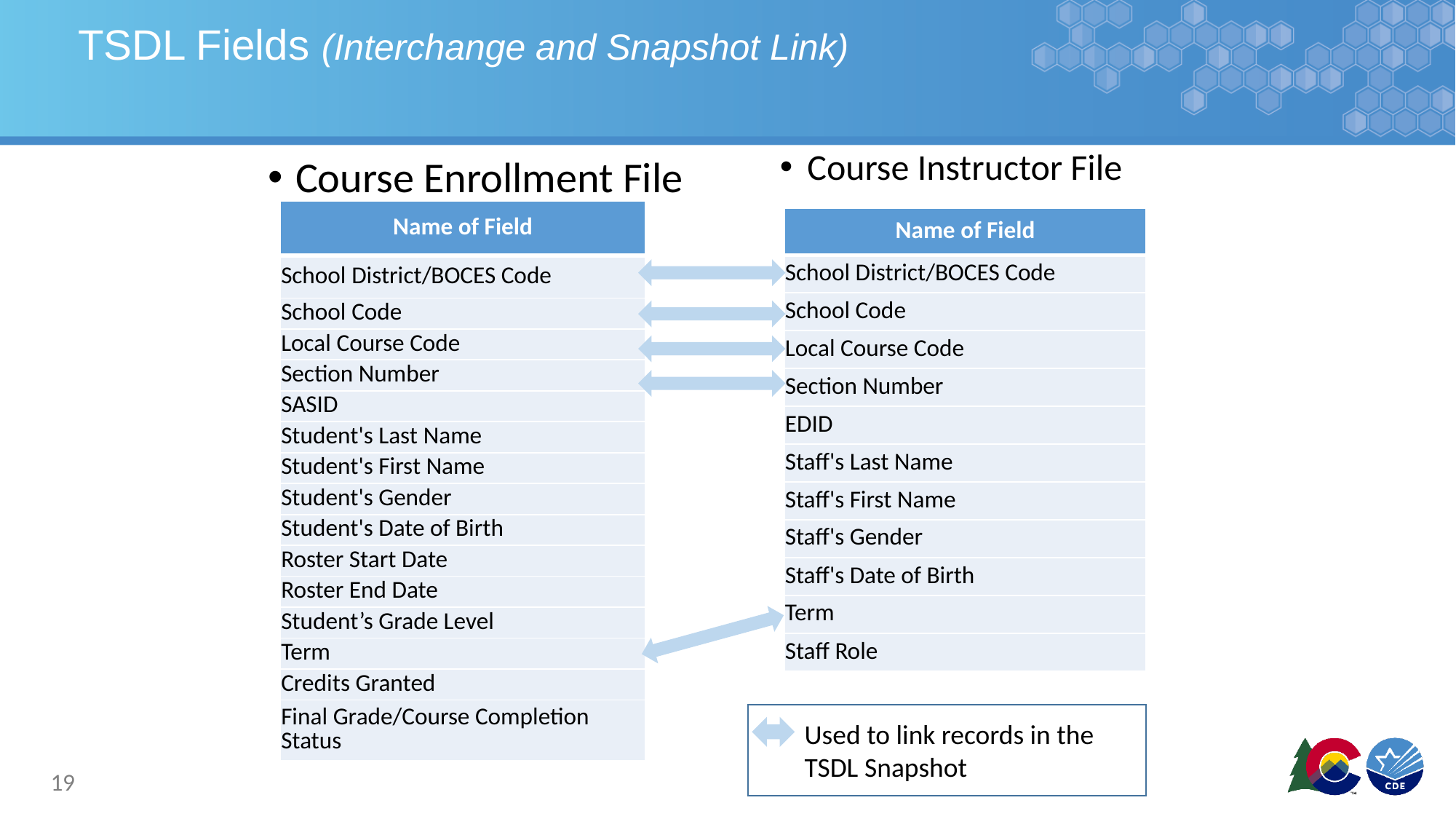

# TSDL Fields (Interchange and Snapshot Link)
Course Instructor File

Course Enrollment File

| Name of Field |
| --- |
| School District/BOCES Code |
| School Code |
| Local Course Code |
| Section Number |
| SASID |
| Student's Last Name |
| Student's First Name |
| Student's Gender |
| Student's Date of Birth |
| Roster Start Date |
| Roster End Date |
| Student’s Grade Level |
| Term |
| Credits Granted |
| Final Grade/Course Completion Status |
| Name of Field |
| --- |
| School District/BOCES Code |
| School Code |
| Local Course Code |
| Section Number |
| EDID |
| Staff's Last Name |
| Staff's First Name |
| Staff's Gender |
| Staff's Date of Birth |
| Term |
| Staff Role |

Used to link records in the TSDL Snapshot

19